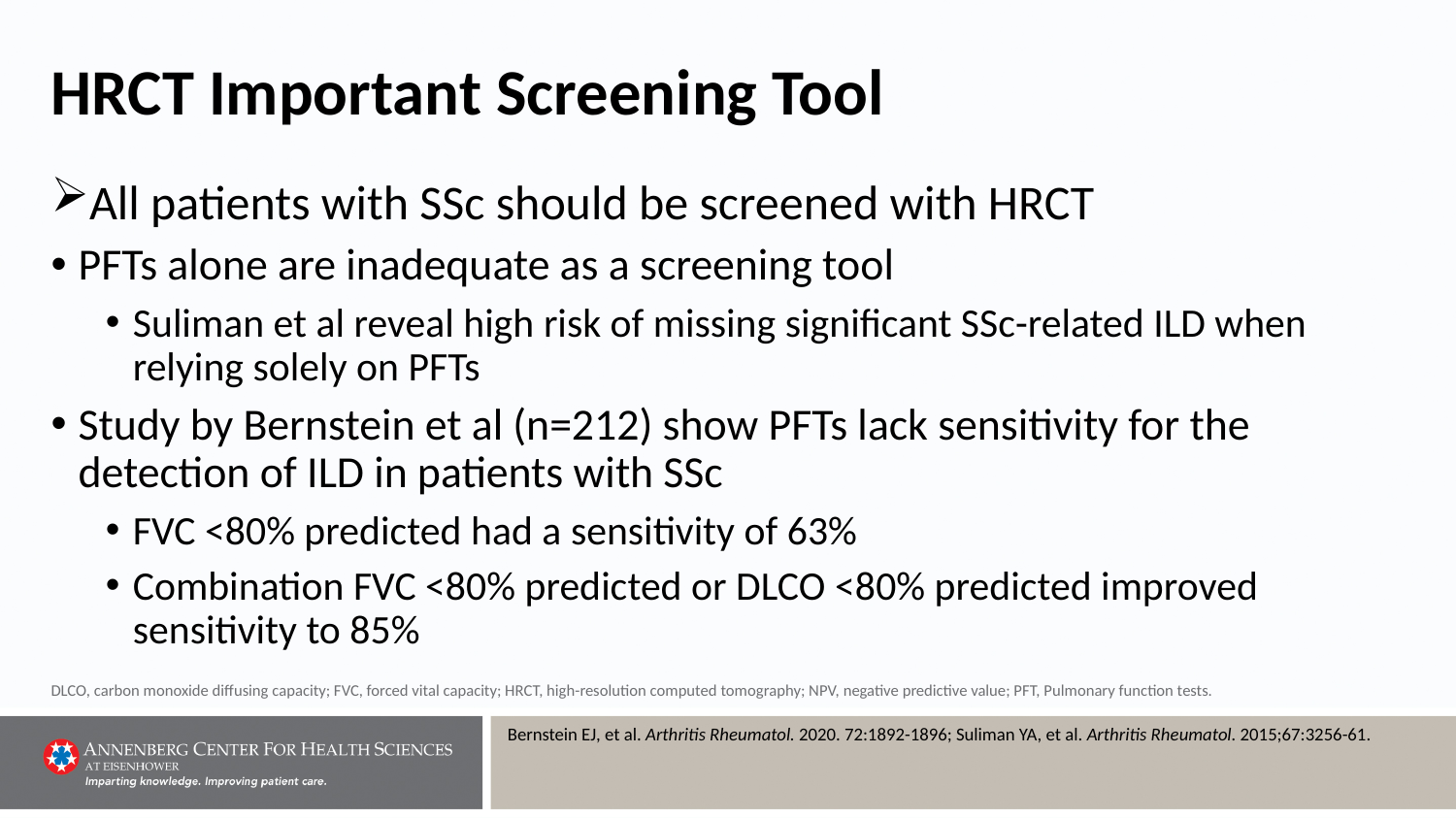

# HRCT Important Screening Tool
All patients with SSc should be screened with HRCT
PFTs alone are inadequate as a screening tool
Suliman et al reveal high risk of missing significant SSc-related ILD when relying solely on PFTs
Study by Bernstein et al (n=212) show PFTs lack sensitivity for the detection of ILD in patients with SSc
FVC <80% predicted had a sensitivity of 63%
Combination FVC <80% predicted or DLCO <80% predicted improved sensitivity to 85%

DLCO, carbon monoxide diffusing capacity; FVC, forced vital capacity; HRCT, high-resolution computed tomography; NPV, negative predictive value; PFT, Pulmonary function tests.
Bernstein EJ, et al. Arthritis Rheumatol. 2020. 72:1892-1896; Suliman YA, et al. Arthritis Rheumatol. 2015;67:3256-61.